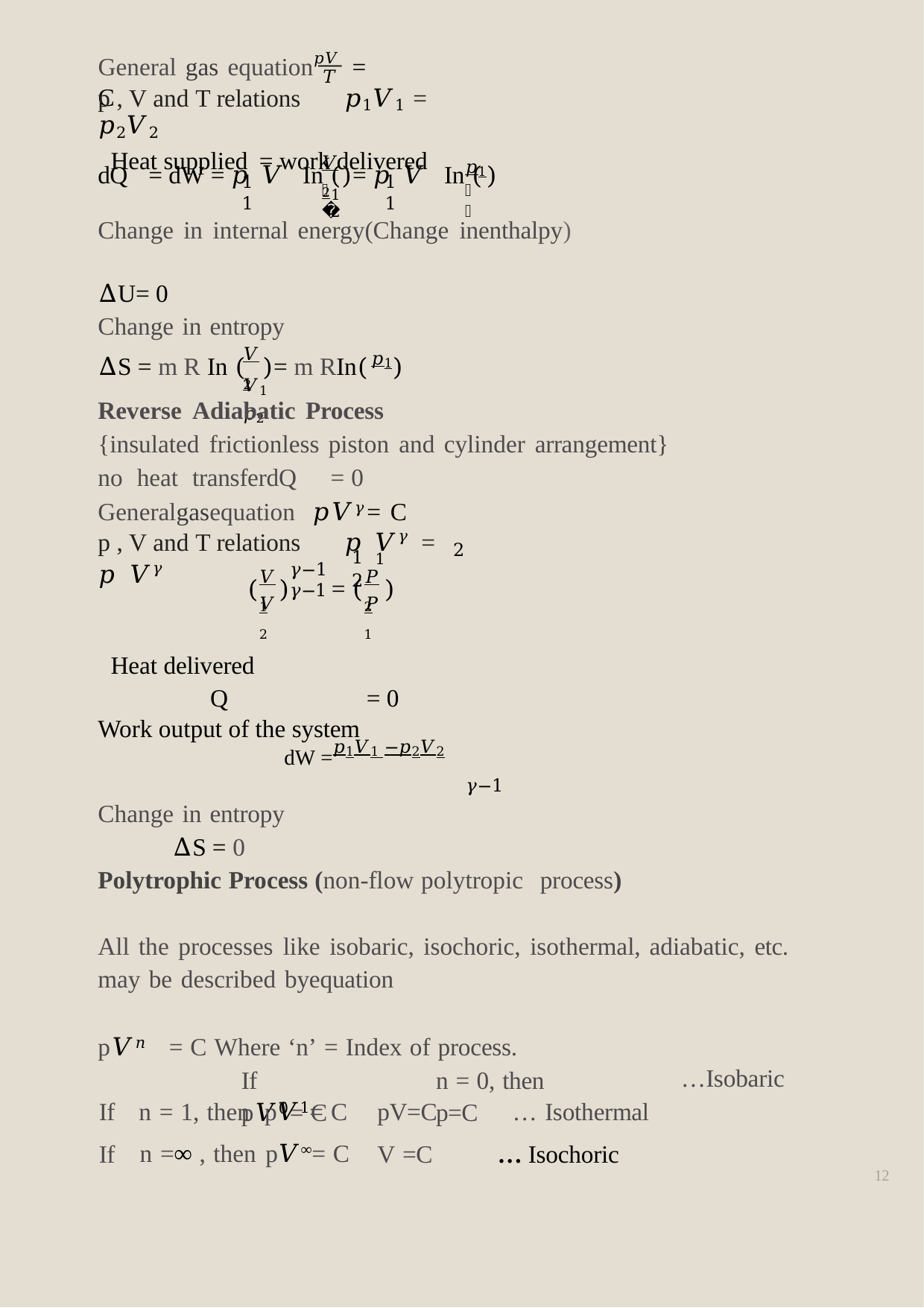

General gas equation𝑝𝑉 = C

𝑇
p , V and T relations	𝑝1𝑉1 = 𝑝2𝑉2
Heat supplied = work delivered
𝑉2
𝑝1
dQ	= dW = 𝑝 𝑉  In (	)
= 𝑝 𝑉  In (	)
1  1
1  1
𝑉
𝑝
1	2
Change in internal energy(Change inenthalpy)

∆U= 0
Change in entropy
𝑉2
𝑝1
∆S = m R In (	)
= m RIn(	)
𝑉1	𝑝2
Reverse Adiabatic Process
{insulated frictionless piston and cylinder arrangement} no  heat  transferdQ	= 0
Generalgasequation  𝑝𝑉𝛾= C
p , V and T relations	𝑝 𝑉𝛾 = 𝑝 𝑉𝛾
1 1	2
2
𝛾−1	𝛾−1
𝑉1
𝑃2
(	)
= (	)
𝑉2
𝑃1
Heat delivered
Q	= 0
Work output of the system
dW =𝑝1𝑉1 −𝑝2𝑉2
𝛾−1
Change in entropy
∆S = 0
Polytrophic Process (non-flow polytropic  process)

All the processes like isobaric, isochoric, isothermal, adiabatic, etc. may be described byequation
p𝑉𝑛  = C Where ‘n’ = Index of process.
If	n = 0, then	p𝑉0= C	p=C
…Isobaric
| If | n = 1, then p𝑉1= C | pV=C | … Isothermal |
| --- | --- | --- | --- |
| If | n =∞ , then p𝑉∞= C | V =C | … Isochoric |
12